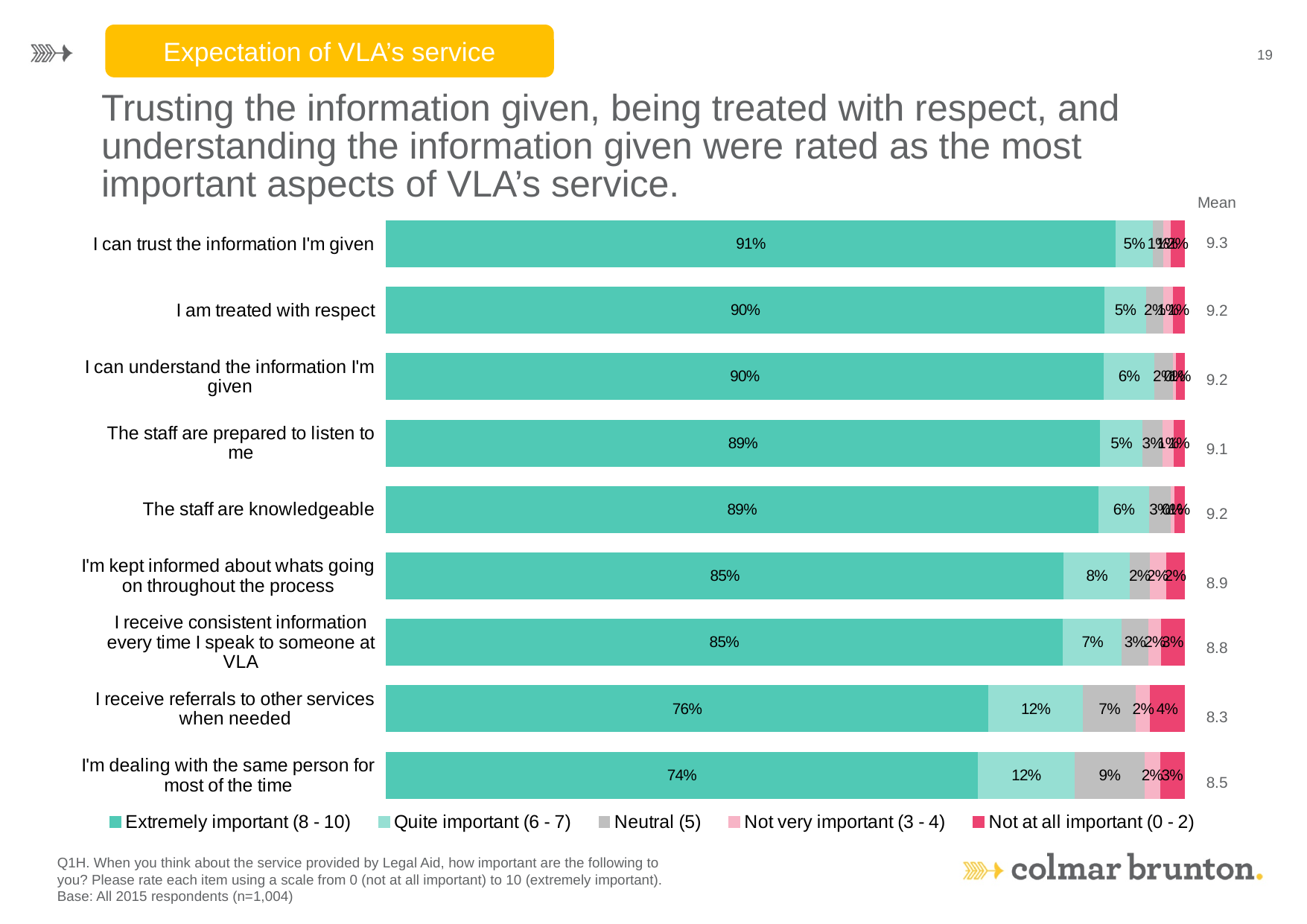

Expectation of VLA’s service
19
# Trusting the information given, being treated with respect, and understanding the information given were rated as the most important aspects of VLA’s service.
Mean
9.3
9.2

9.2

9.1

9.2

8.9

8.8

8.3

8.5

### Chart

| Category | Extremely important (8 - 10) | Quite important (6 - 7) | Neutral (5) | Not very important (3 - 4) | Not at all important (0 - 2) |
|---|---|---|---|---|---|
| I can trust the information I'm given | 0.9143637533676464 | 0.04631282515027328 | 0.013117886041831662 | 0.009644873034918598 | 0.016560662405327612 |
| I am treated with respect | 0.9005052785162799 | 0.05176492550220266 | 0.02134715146761855 | 0.012046990828013561 | 0.014335653685884027 |
| I can understand the information I'm given | 0.8994919704637978 | 0.06306662376570162 | 0.023209246860479156 | 0.004308401413033783 | 0.009923757496985267 |
| The staff are prepared to listen to me | 0.8947647879502947 | 0.053223001950962905 | 0.025125490639777506 | 0.0135786815745602 | 0.013308037884403377 |
| The staff are knowledgeable | 0.8923796061083895 | 0.06416568007014861 | 0.026481791700122447 | 0.004455630008606586 | 0.012517292112731244 |
| I'm kept informed about whats going on throughout the process | 0.849325374214099 | 0.08265906779859425 | 0.024733151242486335 | 0.020425204236822928 | 0.022857202507996464 |
| I receive consistent information every time I speak to someone at VLA | 0.8479743295581345 | 0.07405131631714543 | 0.03306672201684712 | 0.016074788391530998 | 0.02883284371634049 |
| I receive referrals to other services when needed | 0.7550970470714086 | 0.11791657046716632 | 0.06670986829646736 | 0.017791374576268476 | 0.042485139588687104 |
| I'm dealing with the same person for most of the time | 0.741715296647187 | 0.12112202239348337 | 0.08735338546649088 | 0.019617976921331104 | 0.03019131857150549 |
Q1H. When you think about the service provided by Legal Aid, how important are the following to you? Please rate each item using a scale from 0 (not at all important) to 10 (extremely important).
Base: All 2015 respondents (n=1,004)